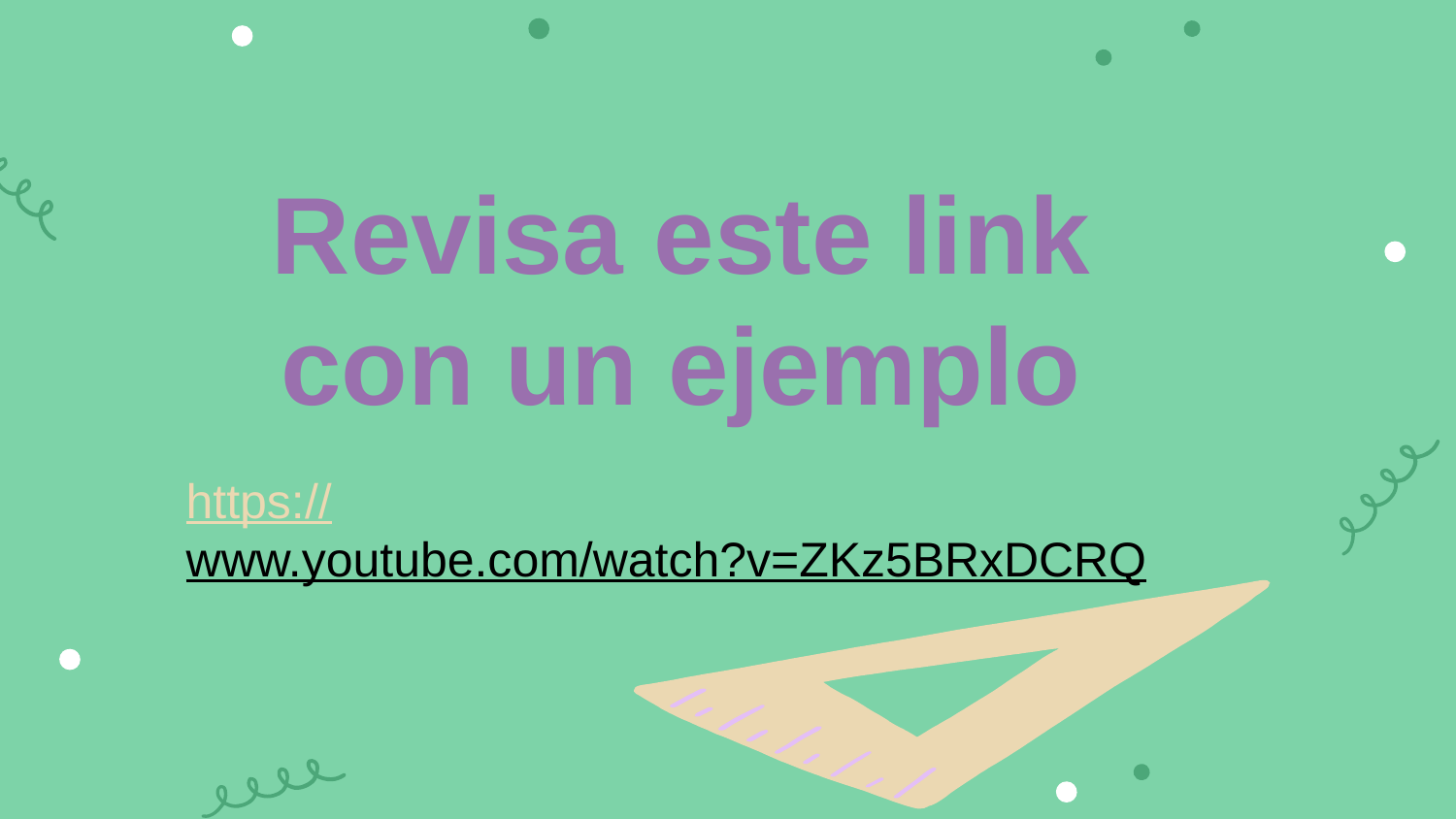

Revisa este link con un ejemplo

https://www.youtube.com/watch?v=ZKz5BRxDCRQ